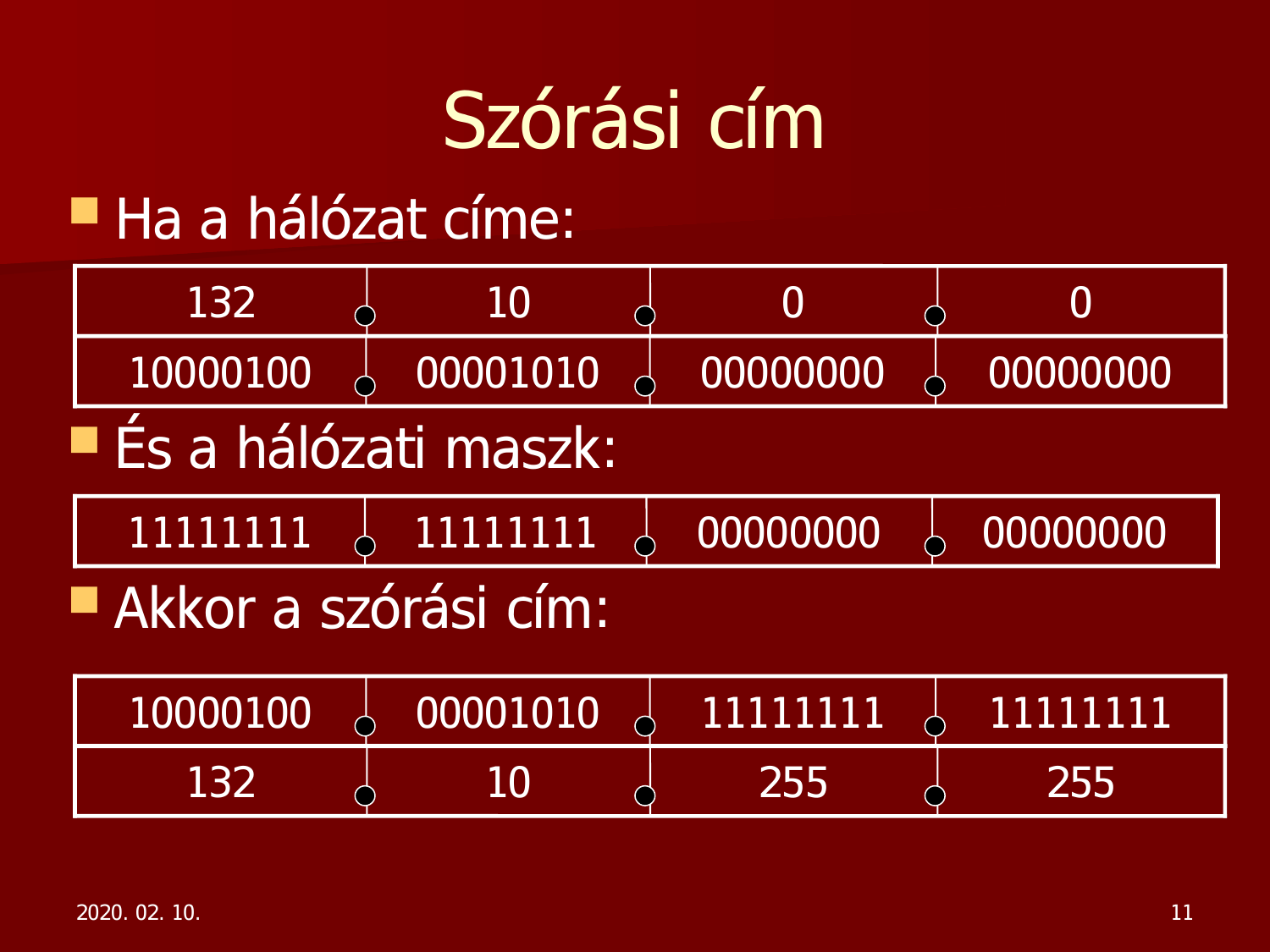

# Szórási cím
Ha a hálózat címe:
132

10

0

0

10000100

00001010

00000000

00000000

És a hálózati maszk:
11111111

11111111

00000000

00000000

Akkor a szórási cím:
10000100

00001010

11111111

11111111

132

10

255

255

2020. 02. 10.
11